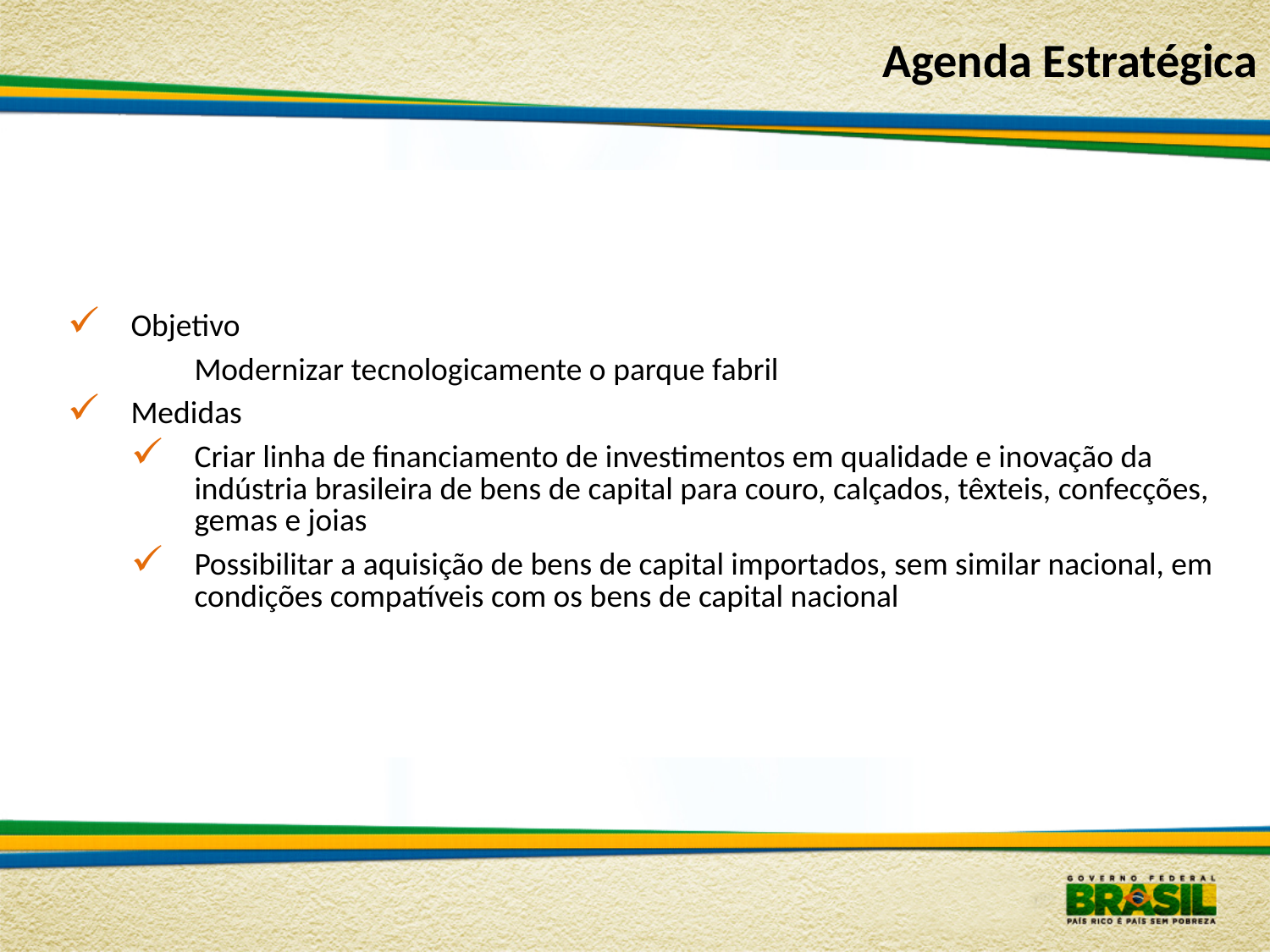

# Agenda Estratégica
| Objetivo Modernizar tecnologicamente o parque fabril Medidas Criar linha de financiamento de investimentos em qualidade e inovação da indústria brasileira de bens de capital para couro, calçados, têxteis, confecções, gemas e joias Possibilitar a aquisição de bens de capital importados, sem similar nacional, em condições compatíveis com os bens de capital nacional |
| --- |